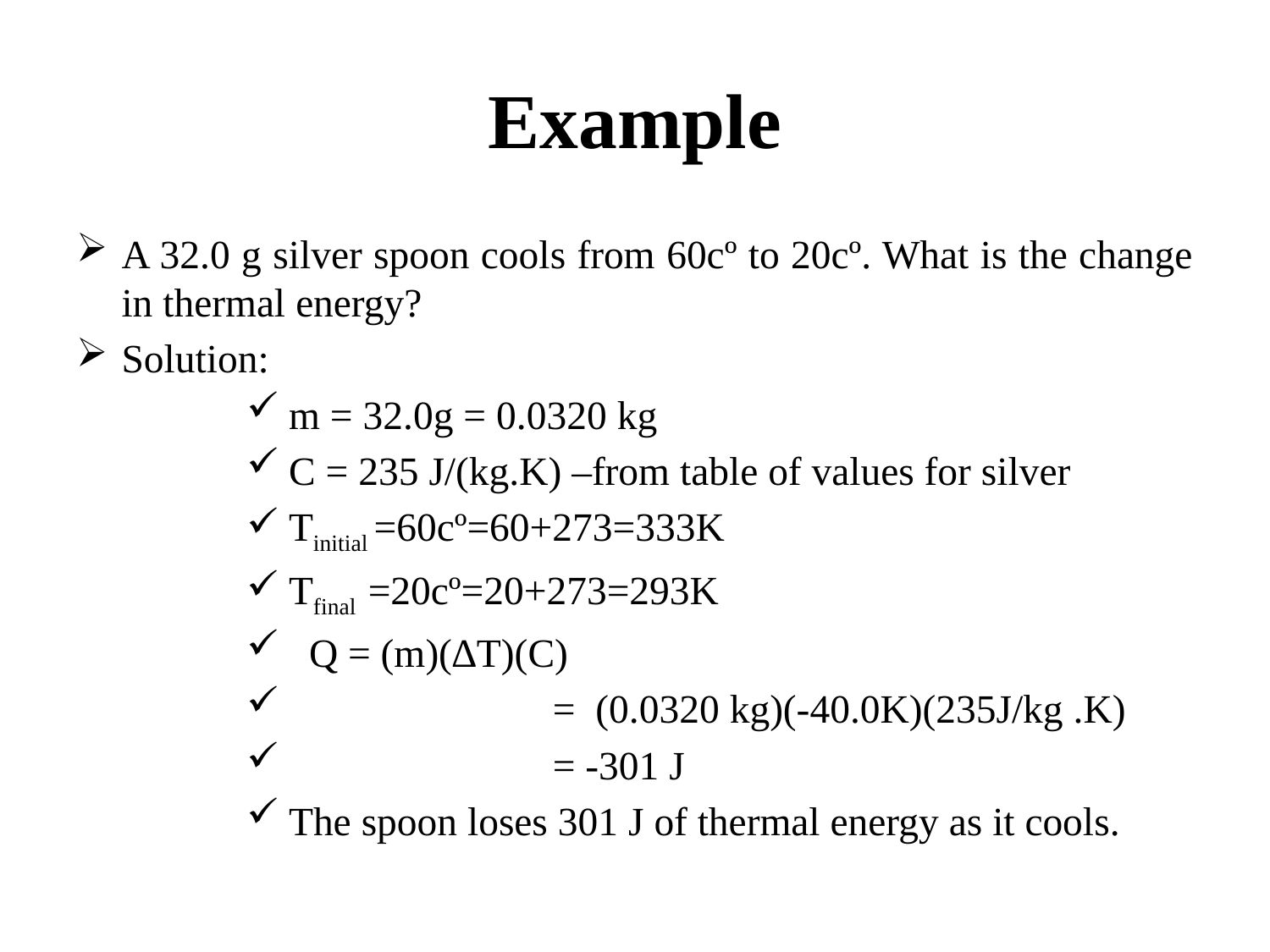

# Example
A 32.0 g silver spoon cools from 60cº to 20cº. What is the change in thermal energy?
Solution:
m = 32.0g = 0.0320 kg
C = 235 J/(kg.K) –from table of values for silver
Tinitial =60cº=60+273=333K
Tfinal  =20cº=20+273=293K
  Q = (m)(∆T)(C)
                          =  (0.0320 kg)(-40.0K)(235J/kg .K)
                          = -301 J
The spoon loses 301 J of thermal energy as it cools.